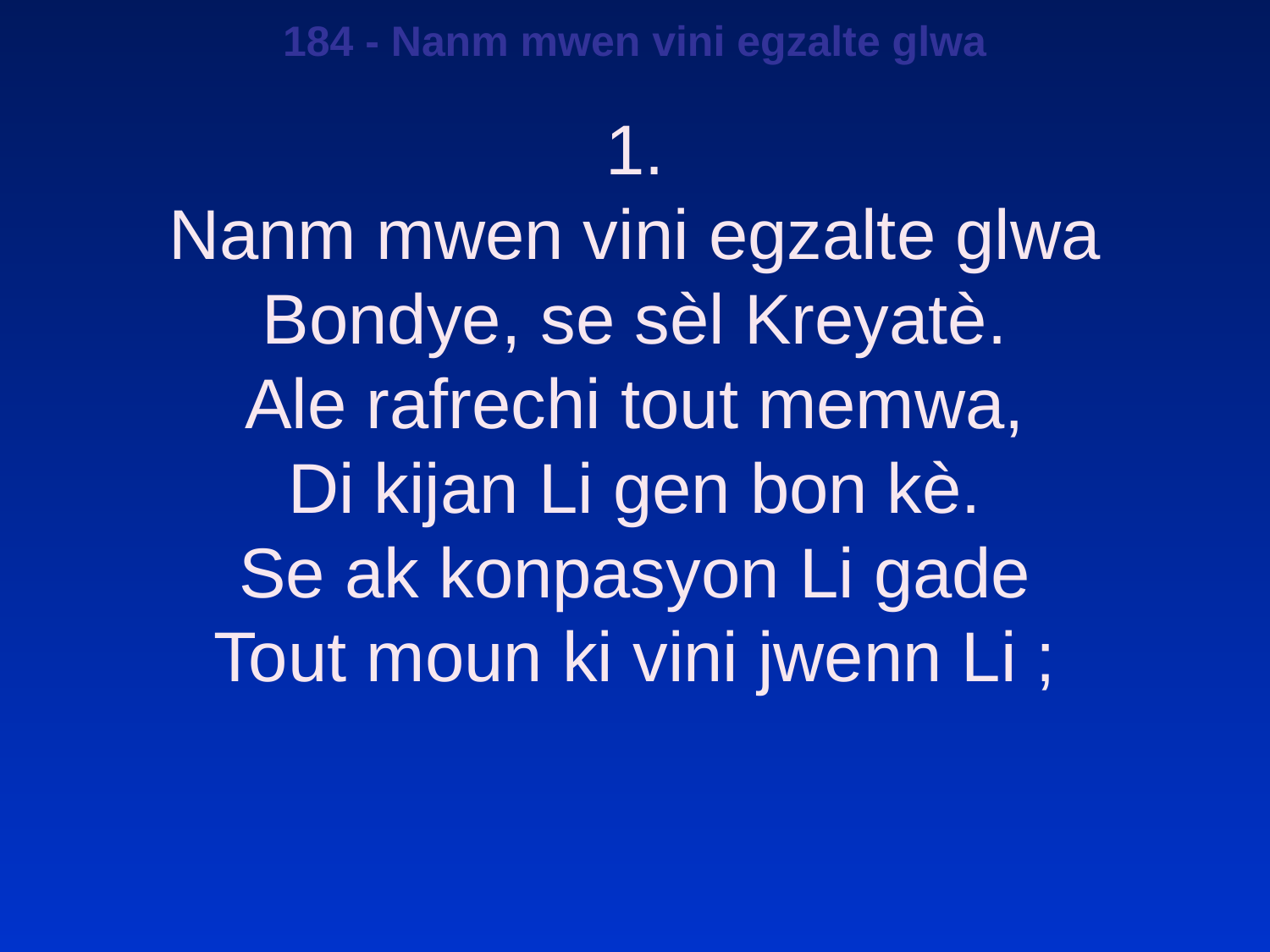

184 - Nanm mwen vini egzalte glwa
1.
Nanm mwen vini egzalte glwa
Bondye, se sèl Kreyatè.
Ale rafrechi tout memwa,
Di kijan Li gen bon kè.
Se ak konpasyon Li gade
Tout moun ki vini jwenn Li ;